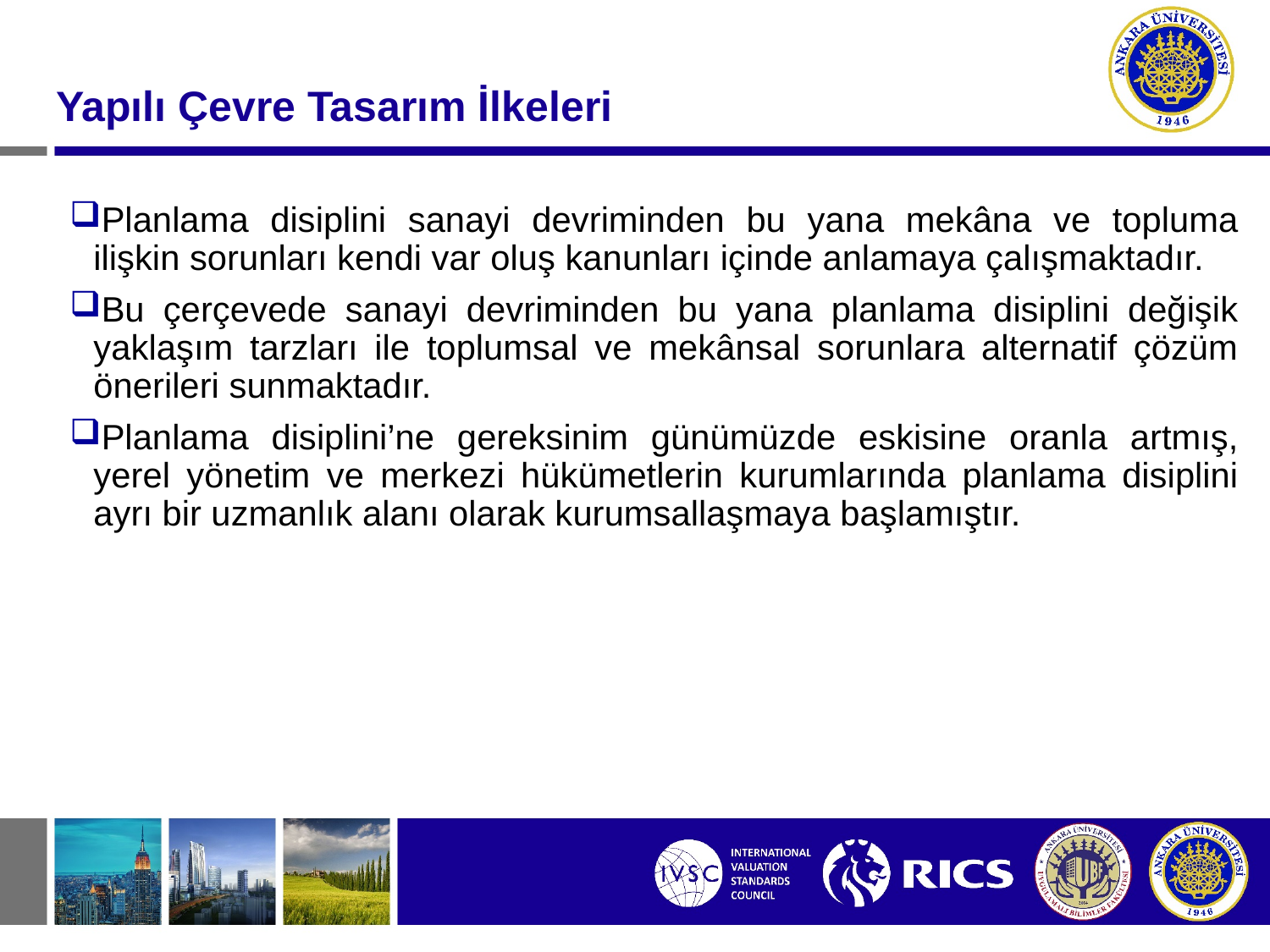

#
Yapılı Çevre Tasarım İlkeleri

Planlama disiplini sanayi devriminden bu yana mekâna ve topluma ilişkin sorunları kendi var oluş kanunları içinde anlamaya çalışmaktadır.
Bu çerçevede sanayi devriminden bu yana planlama disiplini değişik yaklaşım tarzları ile toplumsal ve mekânsal sorunlara alternatif çözüm önerileri sunmaktadır.
Planlama disiplini’ne gereksinim günümüzde eskisine oranla artmış, yerel yönetim ve merkezi hükümetlerin kurumlarında planlama disiplini ayrı bir uzmanlık alanı olarak kurumsallaşmaya başlamıştır.